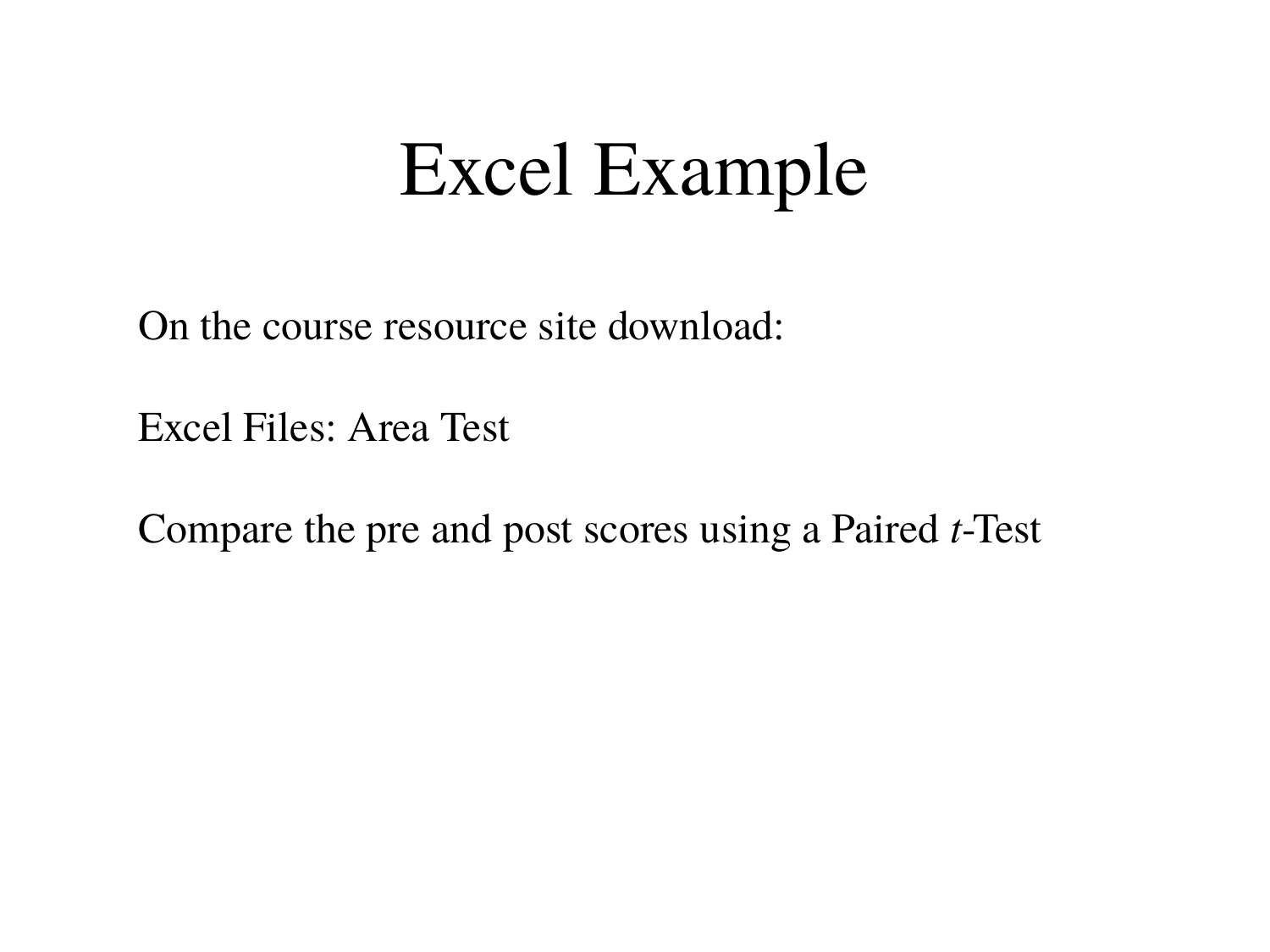

# Excel Example
On the course resource site download:

Excel Files: Area Test

Compare the pre and post scores using a Paired t-Test